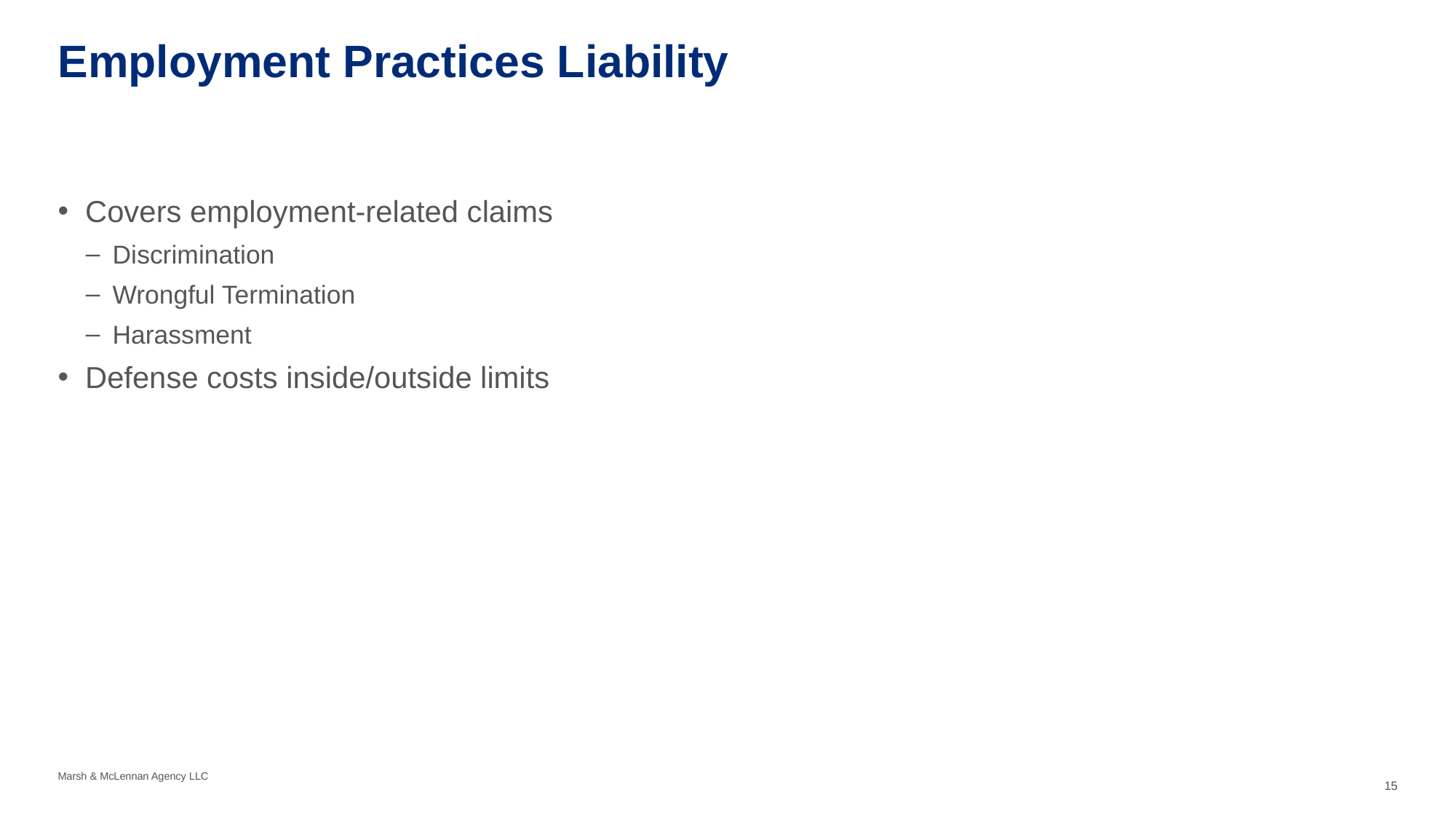

# Employment Practices Liability
Covers employment-related claims
Discrimination
Wrongful Termination
Harassment
Defense costs inside/outside limits

15